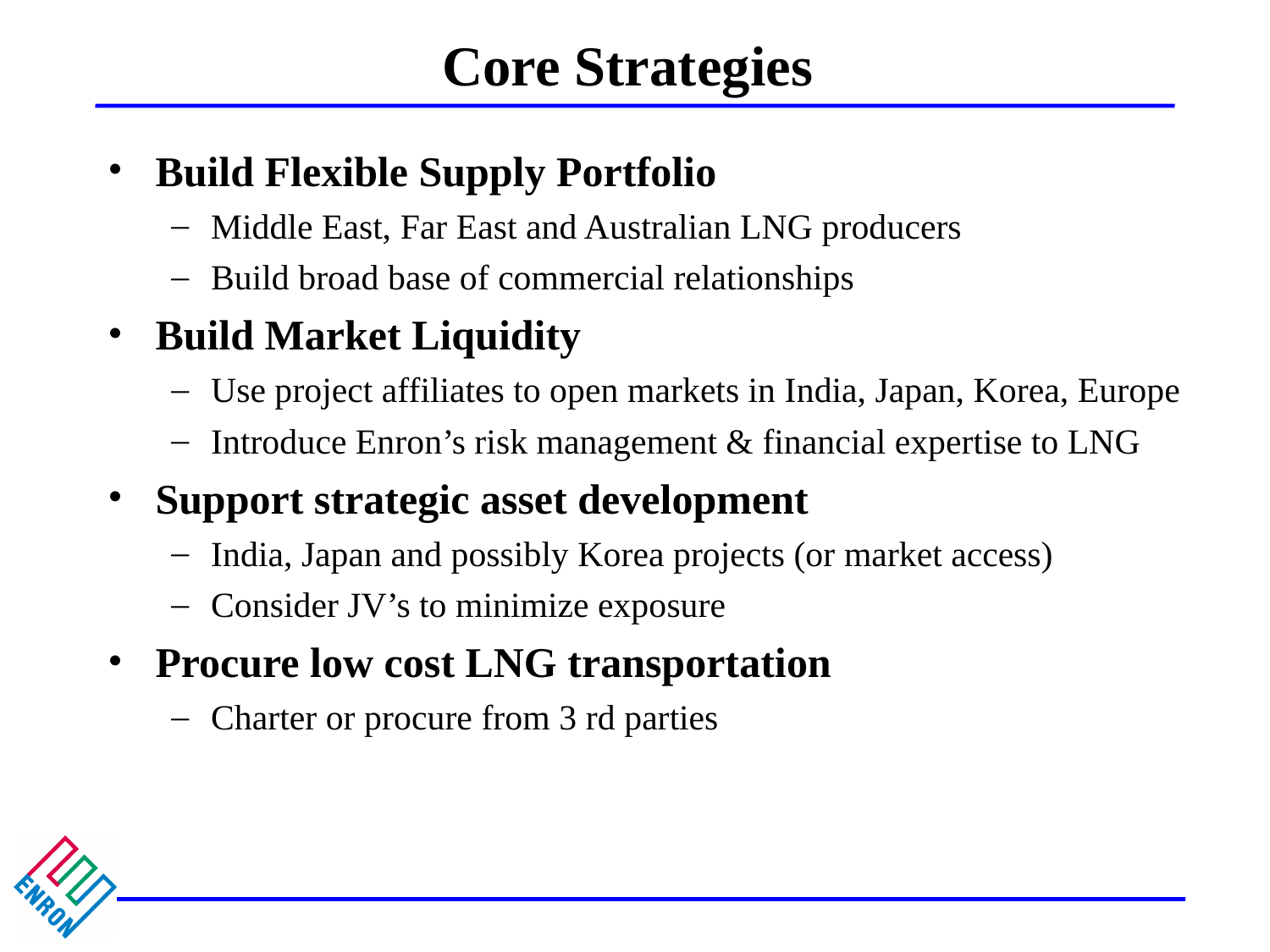

# Core Strategies
Build Flexible Supply Portfolio
Middle East, Far East and Australian LNG producers
Build broad base of commercial relationships
Build Market Liquidity
Use project affiliates to open markets in India, Japan, Korea, Europe
Introduce Enron’s risk management & financial expertise to LNG
Support strategic asset development
India, Japan and possibly Korea projects (or market access)
Consider JV’s to minimize exposure
Procure low cost LNG transportation
Charter or procure from 3 rd parties